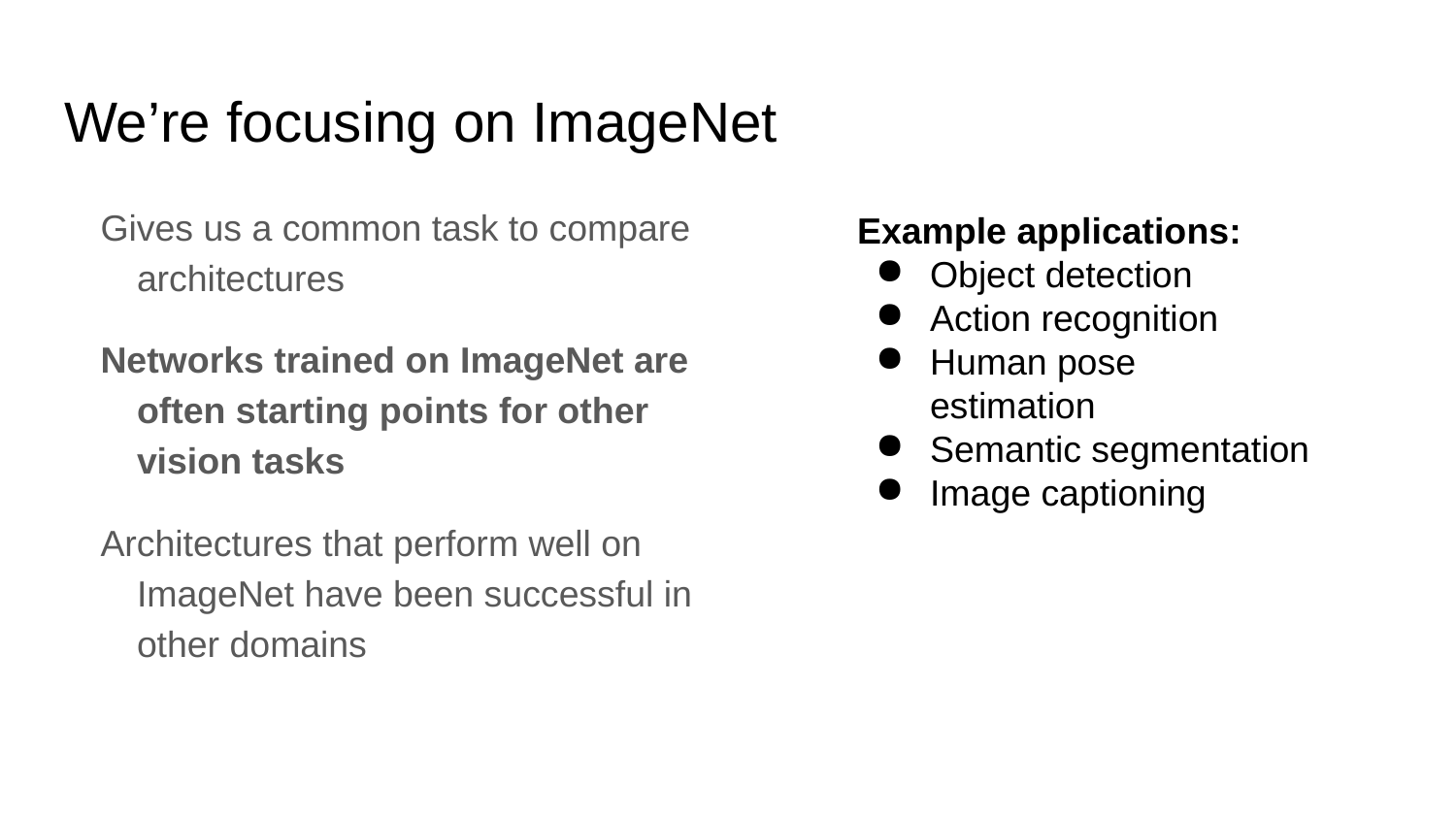

# We’re focusing on ImageNet
Gives us a common task to compare architectures
Networks trained on ImageNet are often starting points for other vision tasks
Architectures that perform well on ImageNet have been successful in other domains
Example applications:
Object detection
Action recognition
Human pose estimation
Semantic segmentation
Image captioning